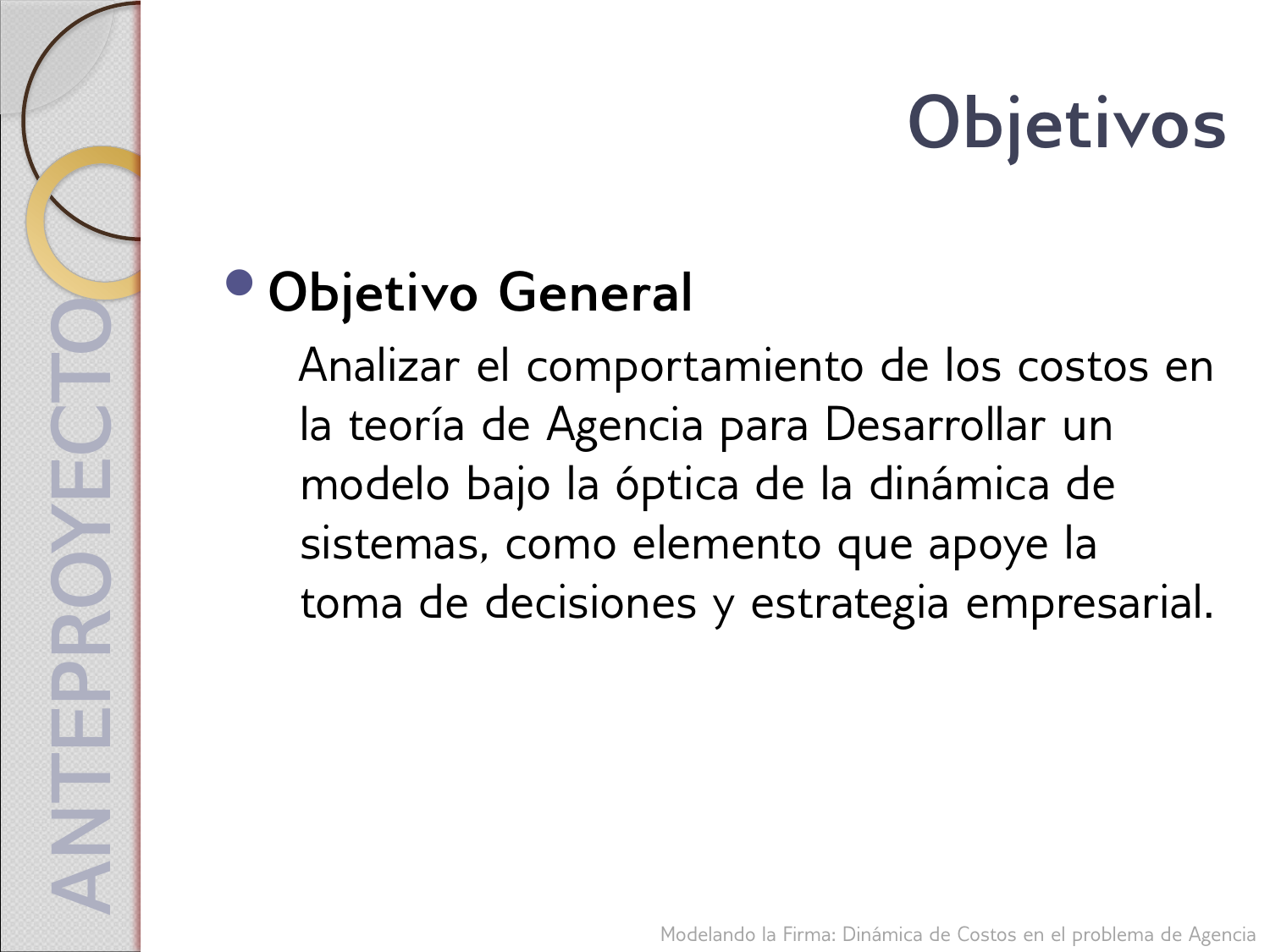

# Objetivos
Objetivo General
Analizar el comportamiento de los costos en la teoría de Agencia para Desarrollar un modelo bajo la óptica de la dinámica de sistemas, como elemento que apoye la  toma de decisiones y estrategia empresarial.

Anteproyecto
Modelando la Firma: Dinámica de Costos en el problema de Agencia